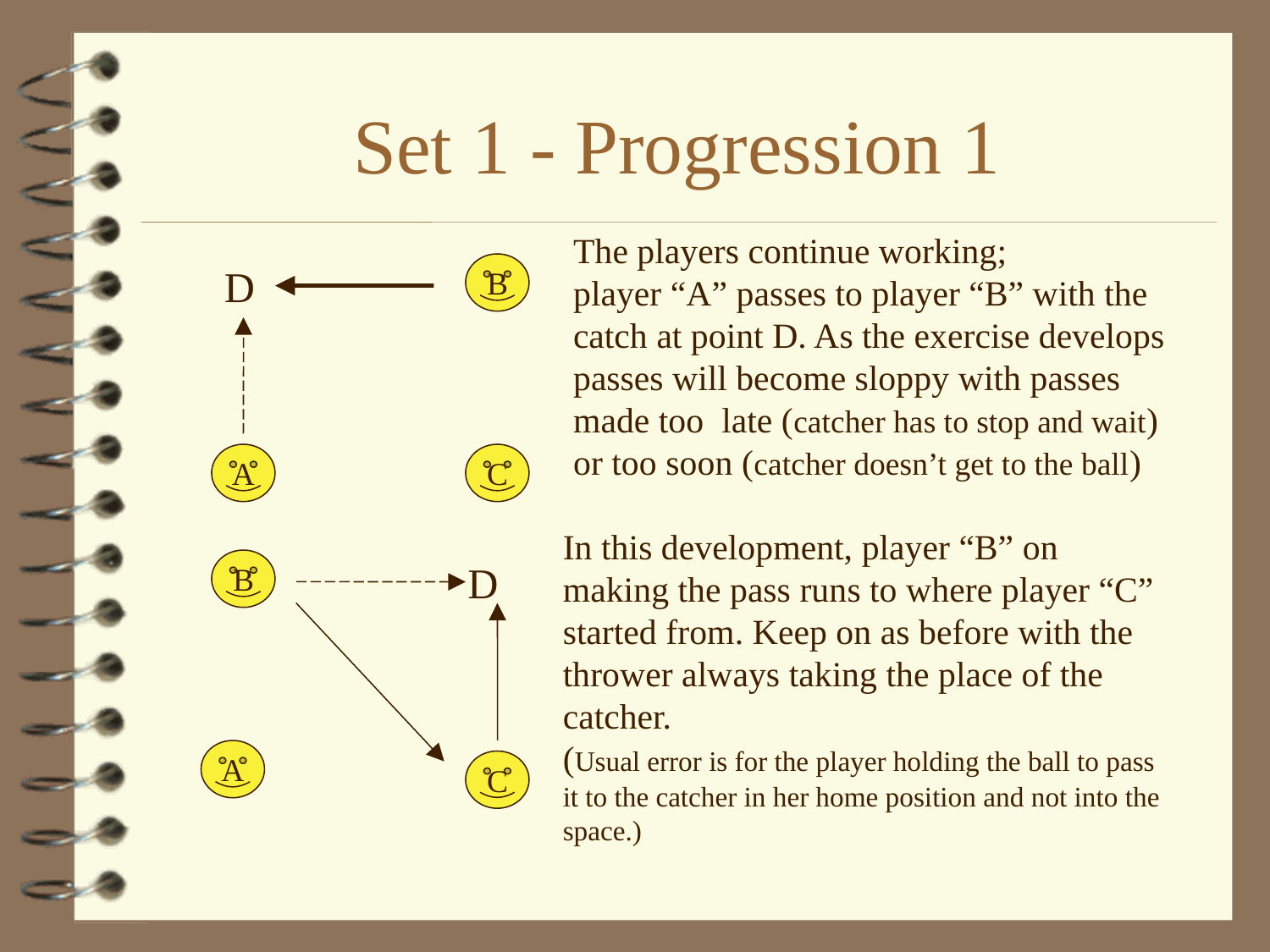

# Set 1 - Progression 1
The players continue working;
player “A” passes to player “B” with the catch at point D. As the exercise develops passes will become sloppy with passes made too  late (catcher has to stop and wait) or too soon (catcher doesn’t get to the ball)
D
B

A
C

In this development, player “B” on making the pass runs to where player “C” started from. Keep on as before with the thrower always taking the place of the catcher.
(Usual error is for the player holding the ball to pass it to the catcher in her home position and not into the space.)
B
D

A
C